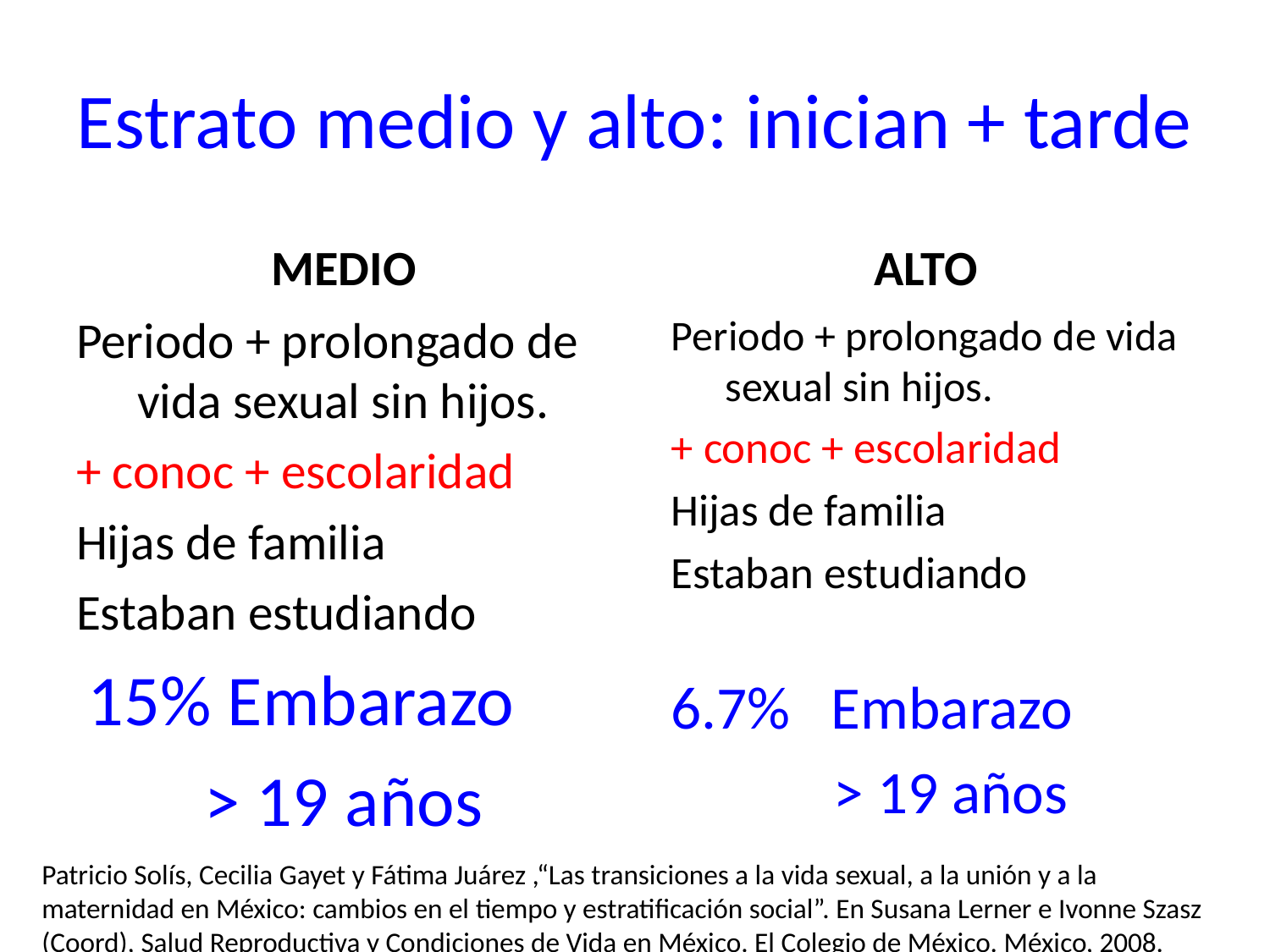

# Estrato medio y alto: inician + tarde
MEDIO
ALTO
Periodo + prolongado de vida sexual sin hijos.
+ conoc + escolaridad
Hijas de familia
Estaban estudiando
 15% Embarazo
> 19 años
Periodo + prolongado de vida sexual sin hijos.
+ conoc + escolaridad
Hijas de familia
Estaban estudiando

6.7%   Embarazo
            > 19 años

Patricio Solís, Cecilia Gayet y Fátima Juárez ,“Las transiciones a la vida sexual, a la unión y a la maternidad en México: cambios en el tiempo y estratificación social”. En Susana Lerner e Ivonne Szasz (Coord), Salud Reproductiva y Condiciones de Vida en México. El Colegio de México. México, 2008.